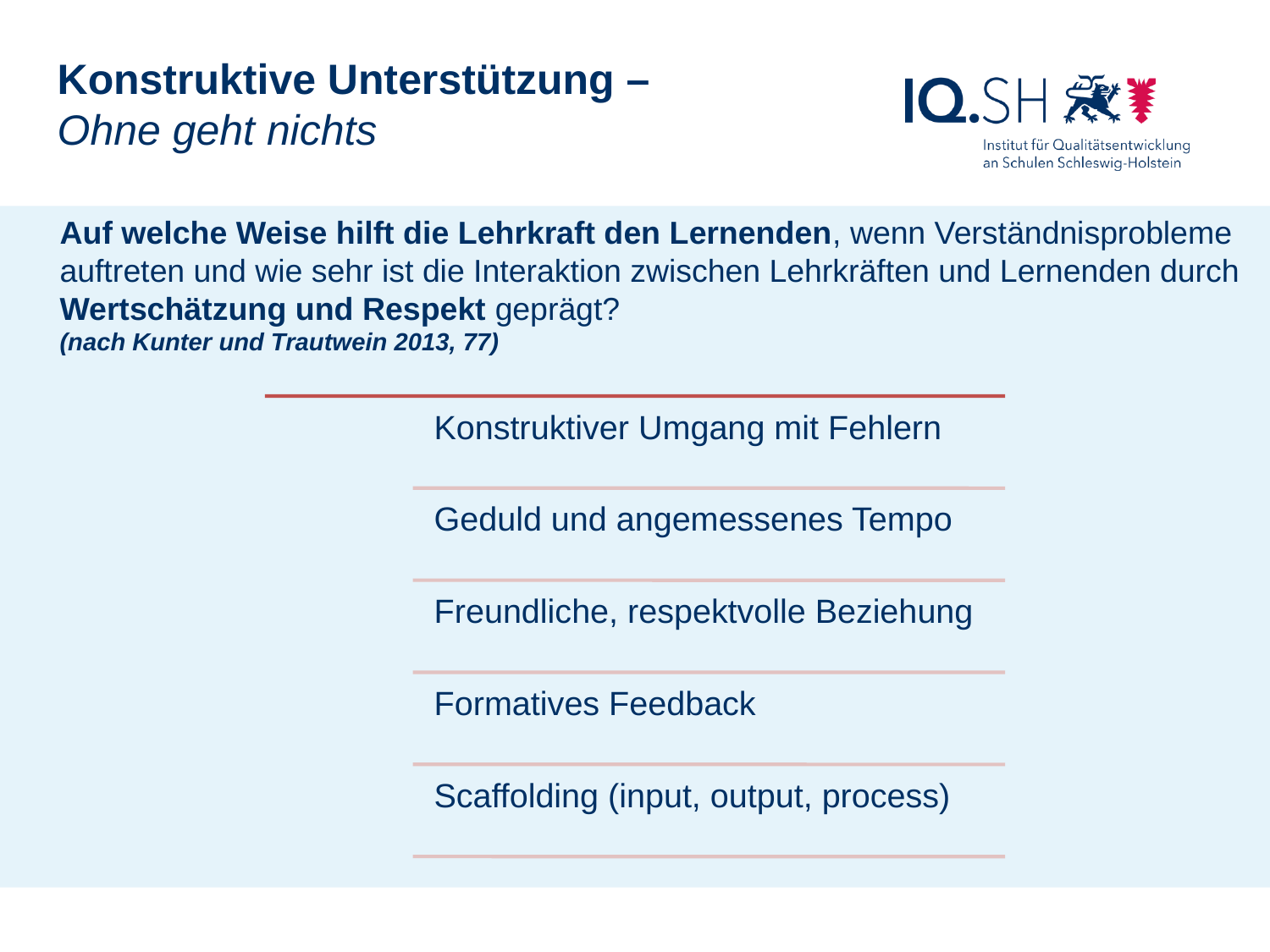

Konstruktive Unterstützung –
Ohne geht nichts
Auf welche Weise hilft die Lehrkraft den Lernenden, wenn Verständnisprobleme auftreten und wie sehr ist die Interaktion zwischen Lehrkräften und Lernenden durch Wertschätzung und Respekt geprägt?
(nach Kunter und Trautwein 2013, 77)

Konstruktiver Umgang mit Fehlern
Geduld und angemessenes Tempo
Freundliche, respektvolle Beziehung
Formatives Feedback
Scaffolding (input, output, process)
Schulrecht Gym/GemS, Sebastian Marcks, Kronshagen, 9.11.2016